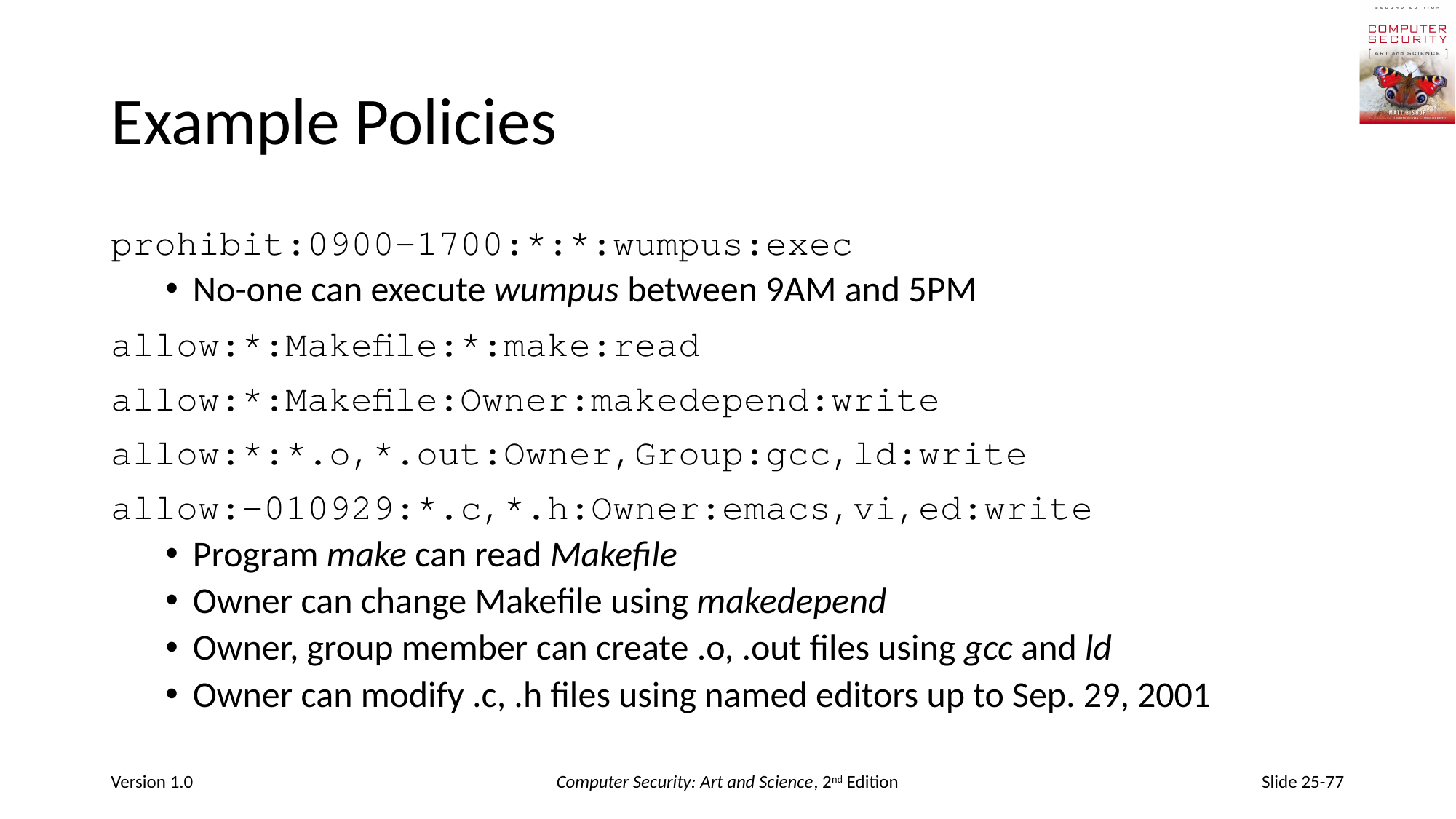

# Example Policies
prohibit:0900-1700:*:*:wumpus:exec
No-one can execute wumpus between 9AM and 5PM
allow:*:Makefile:*:make:read
allow:*:Makefile:Owner:makedepend:write
allow:*:*.o,*.out:Owner,Group:gcc,ld:write
allow:-010929:*.c,*.h:Owner:emacs,vi,ed:write
Program make can read Makefile
Owner can change Makefile using makedepend
Owner, group member can create .o, .out files using gcc and ld
Owner can modify .c, .h files using named editors up to Sep. 29, 2001
Version 1.0
Computer Security: Art and Science, 2nd Edition
Slide 25-77